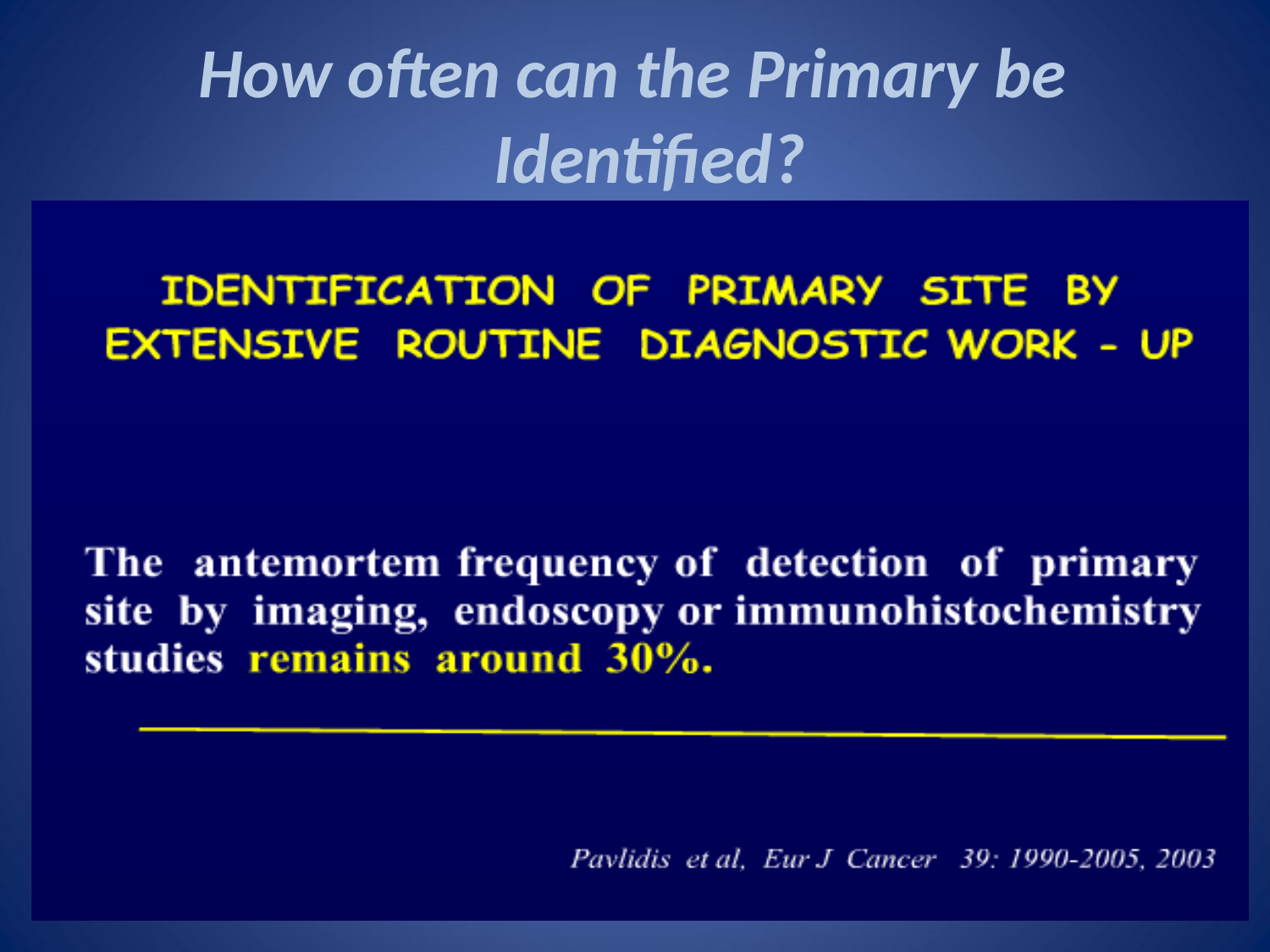

# How often can the Primary be  Identified?